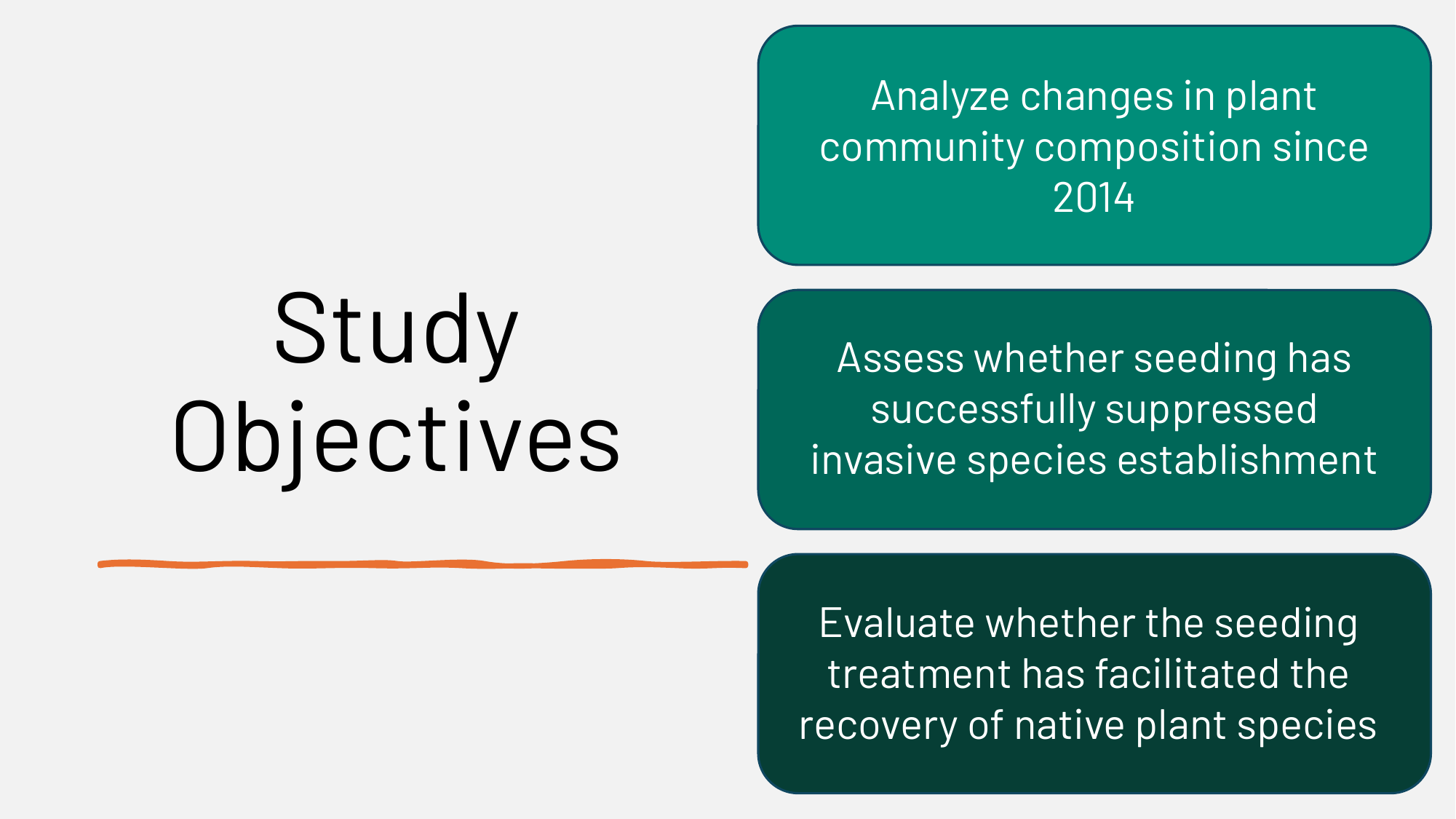

# Study Objectives

Analyze changes in plant community composition since 2014

Assess whether seeding has successfully suppressed invasive species establishment

Evaluate whether the seeding treatment has facilitated the recovery of native plant species